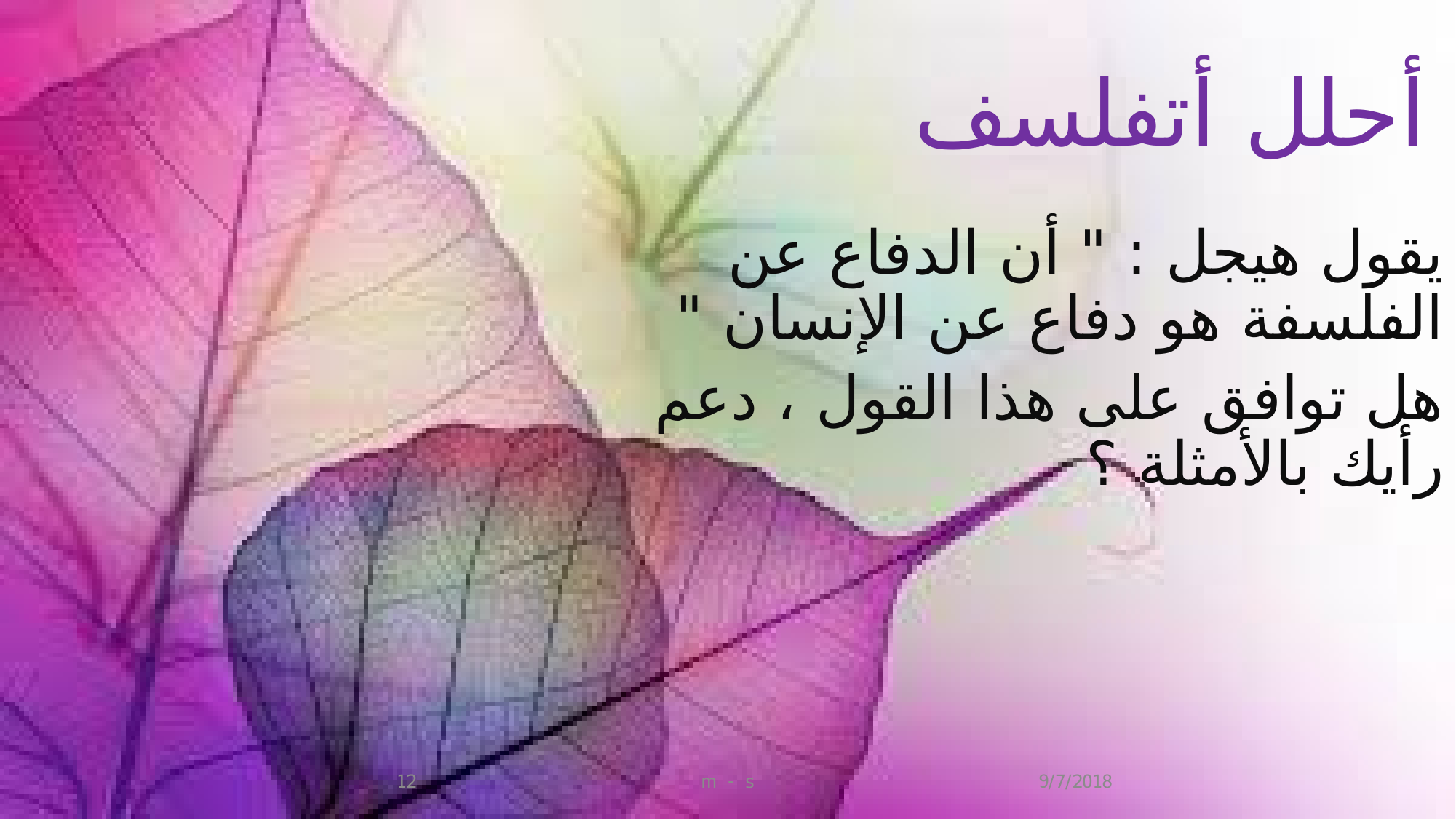

# أحلل أتفلسف
يقول هيجل : " أن الدفاع عن الفلسفة هو دفاع عن الإنسان "
هل توافق على هذا القول ، دعم رأيك بالأمثلة ؟
12
m  -  s
9/7/2018